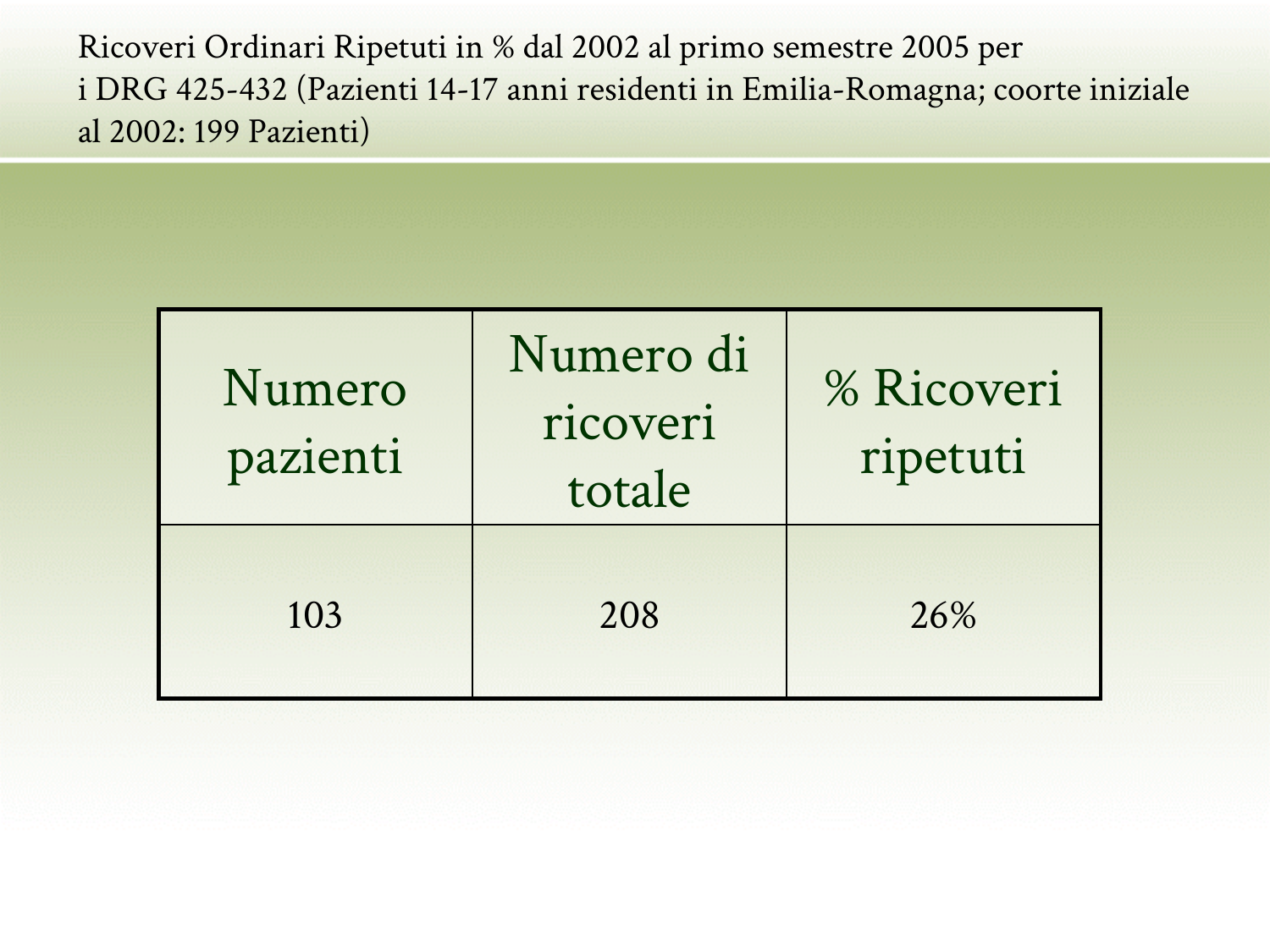

# Ricoveri Ordinari Ripetuti in % dal 2002 al primo semestre 2005 per i DRG 425-432 (Pazienti 14-17 anni residenti in Emilia-Romagna; coorte iniziale al 2002: 199 Pazienti)
Numero pazienti
Numero di ricoveri totale
% Ricoveri ripetuti
103
208
26%